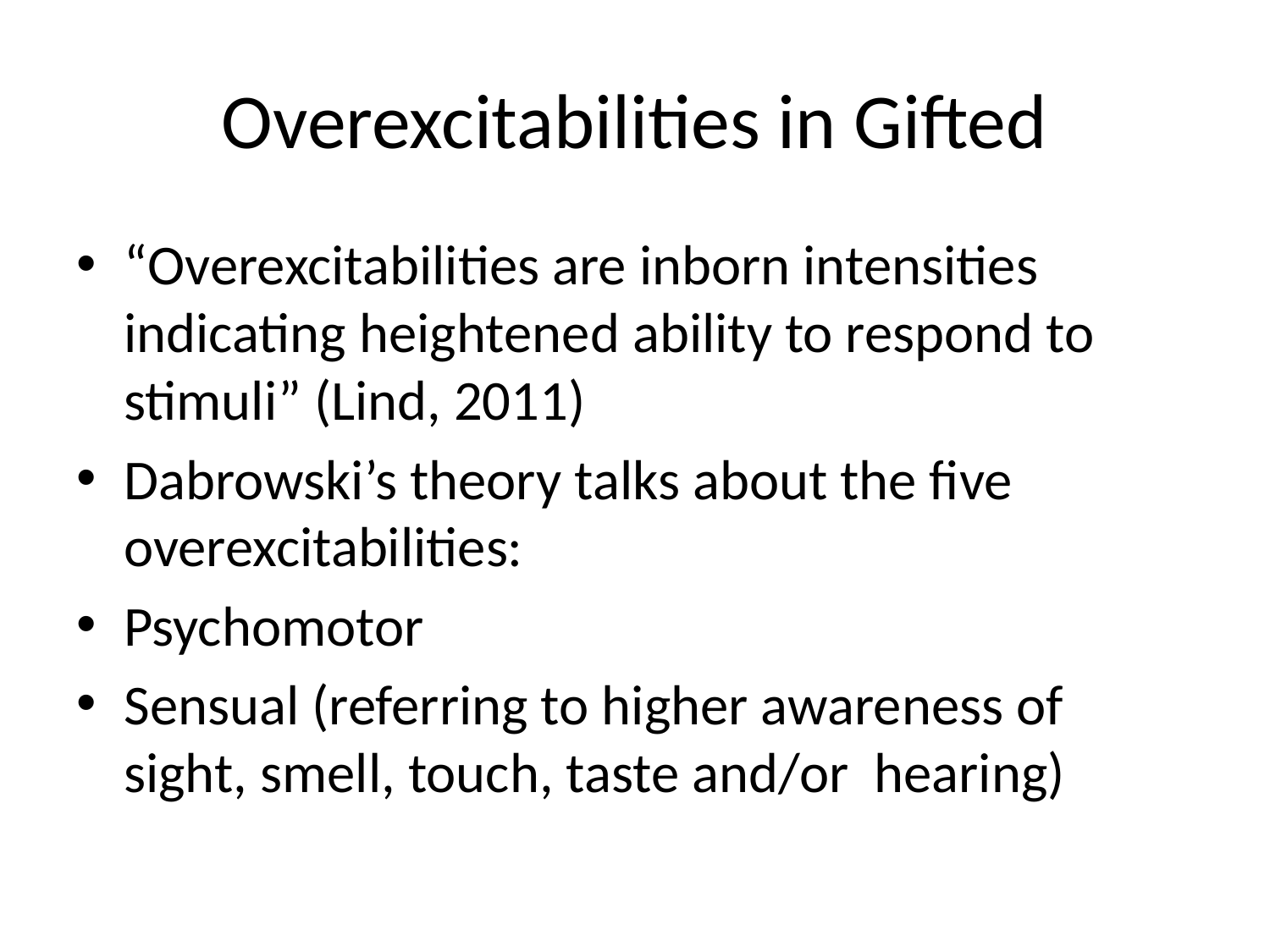

# Overexcitabilities in Gifted
“Overexcitabilities are inborn intensities indicating heightened ability to respond to stimuli” (Lind, 2011)
Dabrowski’s theory talks about the five overexcitabilities:
Psychomotor
Sensual (referring to higher awareness of sight, smell, touch, taste and/or  hearing)